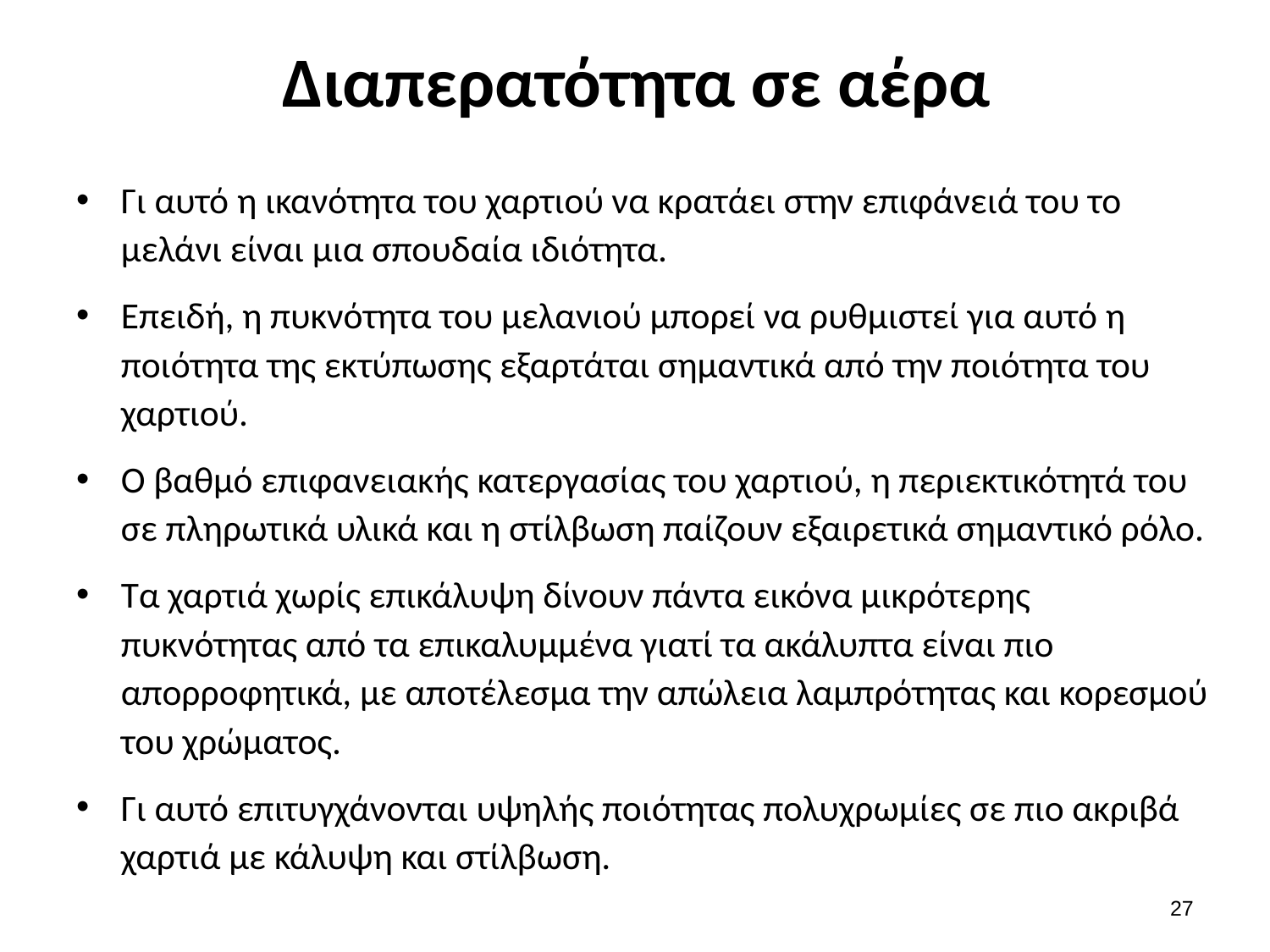

# Διαπερατότητα σε αέρα
Γι αυτό η ικανότητα του χαρτιού να κρατάει στην επιφάνειά του το μελάνι είναι μια σπουδαία ιδιότητα.
Επειδή, η πυκνότητα του μελανιού μπορεί να ρυθμιστεί για αυτό η ποιότητα της εκτύπωσης εξαρτάται σημαντικά από την ποιότητα του χαρτιού.
Ο βαθμό επιφανειακής κατεργασίας του χαρτιού, η περιεκτικότητά του σε πληρωτικά υλικά και η στίλβωση παίζουν εξαιρετικά σημαντικό ρόλο.
Τα χαρτιά χωρίς επικάλυψη δίνουν πάντα εικόνα μικρότερης πυκνότητας από τα επικαλυμμένα γιατί τα ακάλυπτα είναι πιο απορροφητικά, με αποτέλεσμα την απώλεια λαμπρότητας και κορεσμού του χρώματος.
Γι αυτό επιτυγχάνονται υψηλής ποιότητας πολυχρωμίες σε πιο ακριβά χαρτιά με κάλυψη και στίλβωση.
27